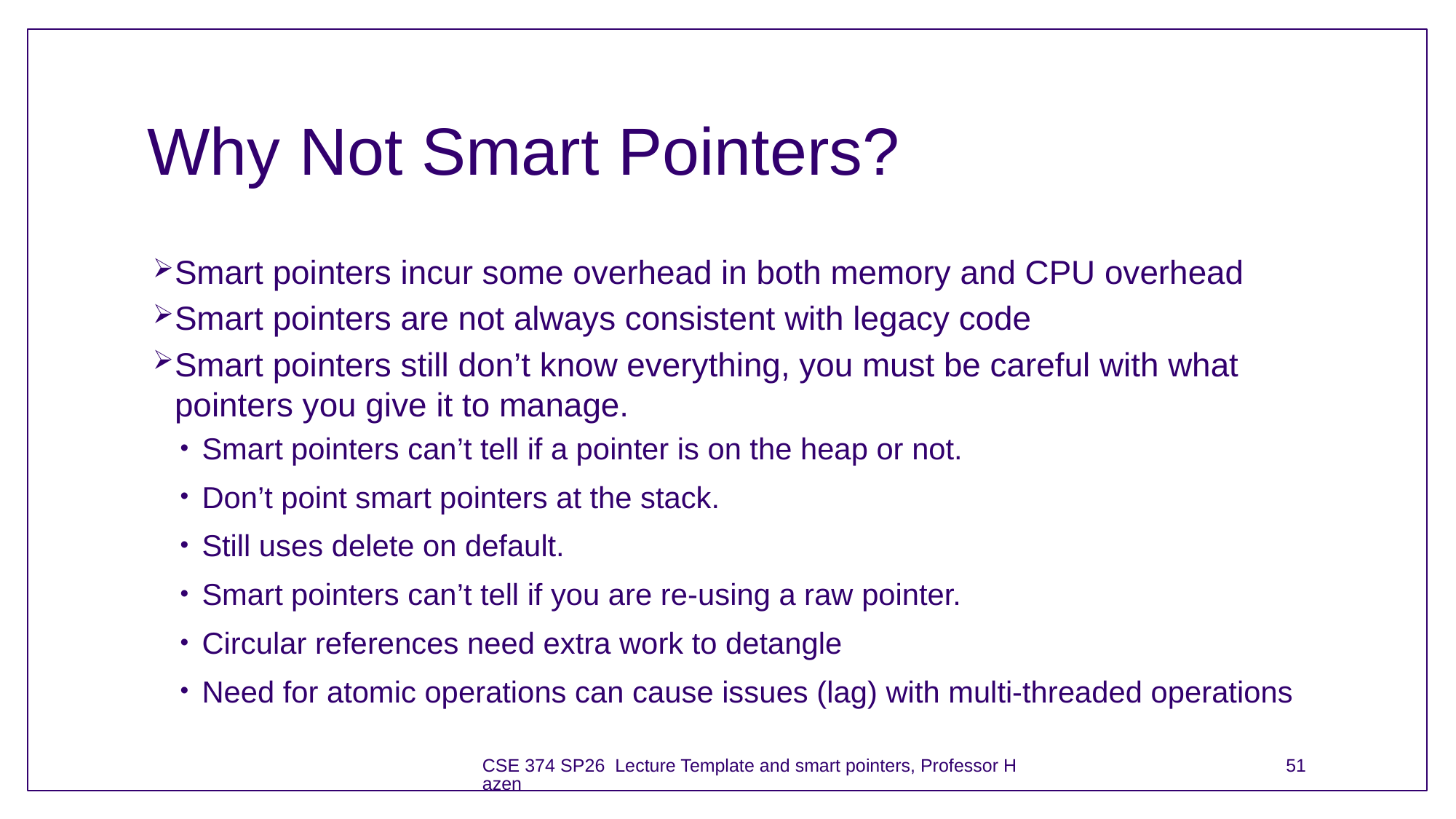

# Why Not Smart Pointers?
Smart pointers incur some overhead in both memory and CPU overhead
Smart pointers are not always consistent with legacy code
Smart pointers still don’t know everything, you must be careful with what pointers you give it to manage.
Smart pointers can’t tell if a pointer is on the heap or not.
Don’t point smart pointers at the stack.
Still uses delete on default.
Smart pointers can’t tell if you are re-using a raw pointer.
Circular references need extra work to detangle
Need for atomic operations can cause issues (lag) with multi-threaded operations

CSE 374 SP26  Lecture Template and smart pointers, Professor Hazen
51